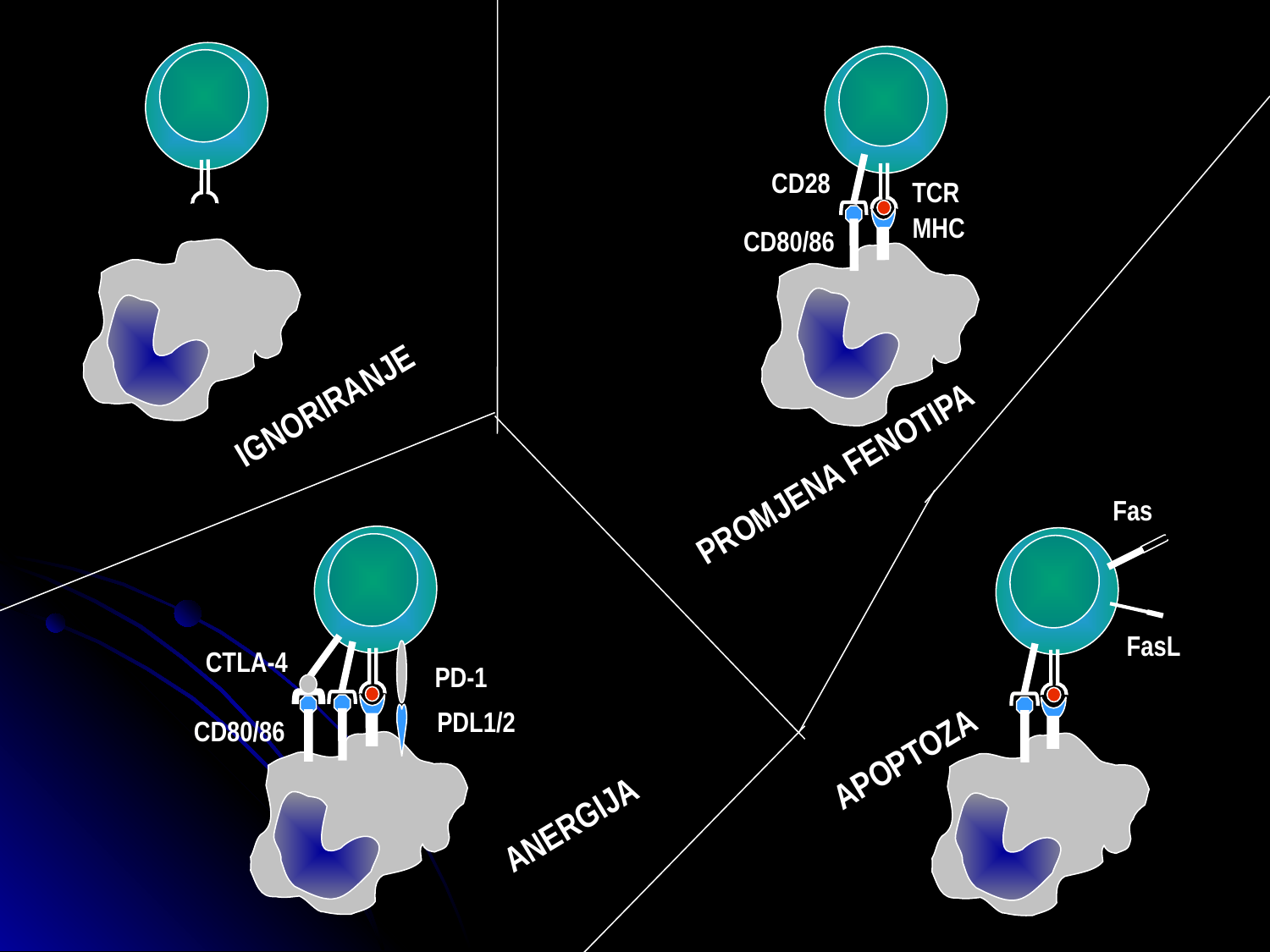

IGNORIRANJE

CD28

TCR

MHC

CD80/86

PROMJENA FENOTIPA

Fas

FasL
APOPTOZA

CTLA-4
PD-1
PDL1/2
CD80/86
ANERGIJA